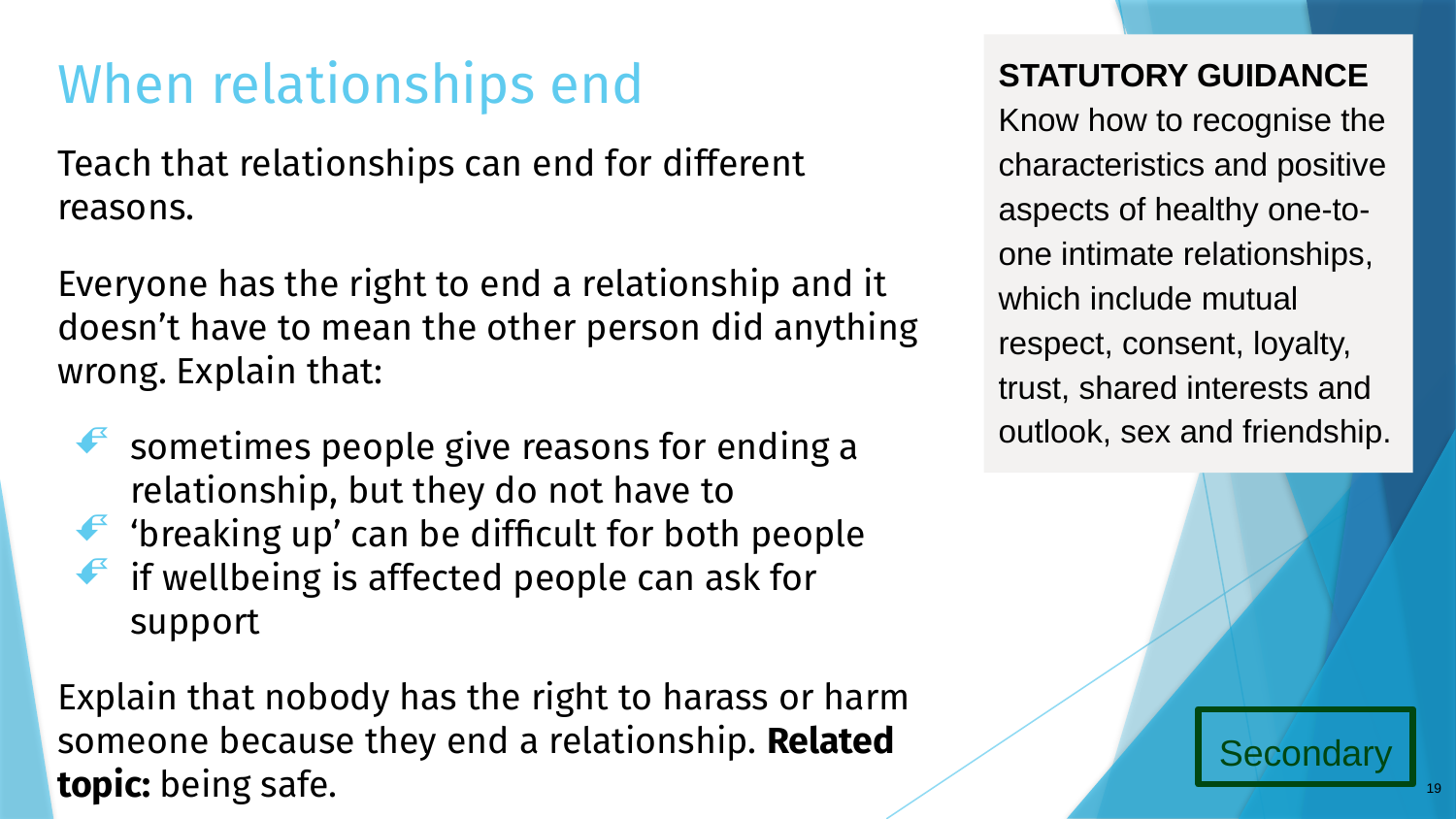

# When relationships end

STATUTORY GUIDANCE Know how to recognise the characteristics and positive aspects of healthy one-to-one intimate relationships, which include mutual respect, consent, loyalty, trust, shared interests and outlook, sex and friendship.

Teach that relationships can end for different reasons.
Everyone has the right to end a relationship and it doesn’t have to mean the other person did anything wrong. Explain that:
sometimes people give reasons for ending a relationship, but they do not have to
‘breaking up’ can be difficult for both people
if wellbeing is affected people can ask for support
Explain that nobody has the right to harass or harm someone because they end a relationship. Related topic: being safe.

Secondary
19